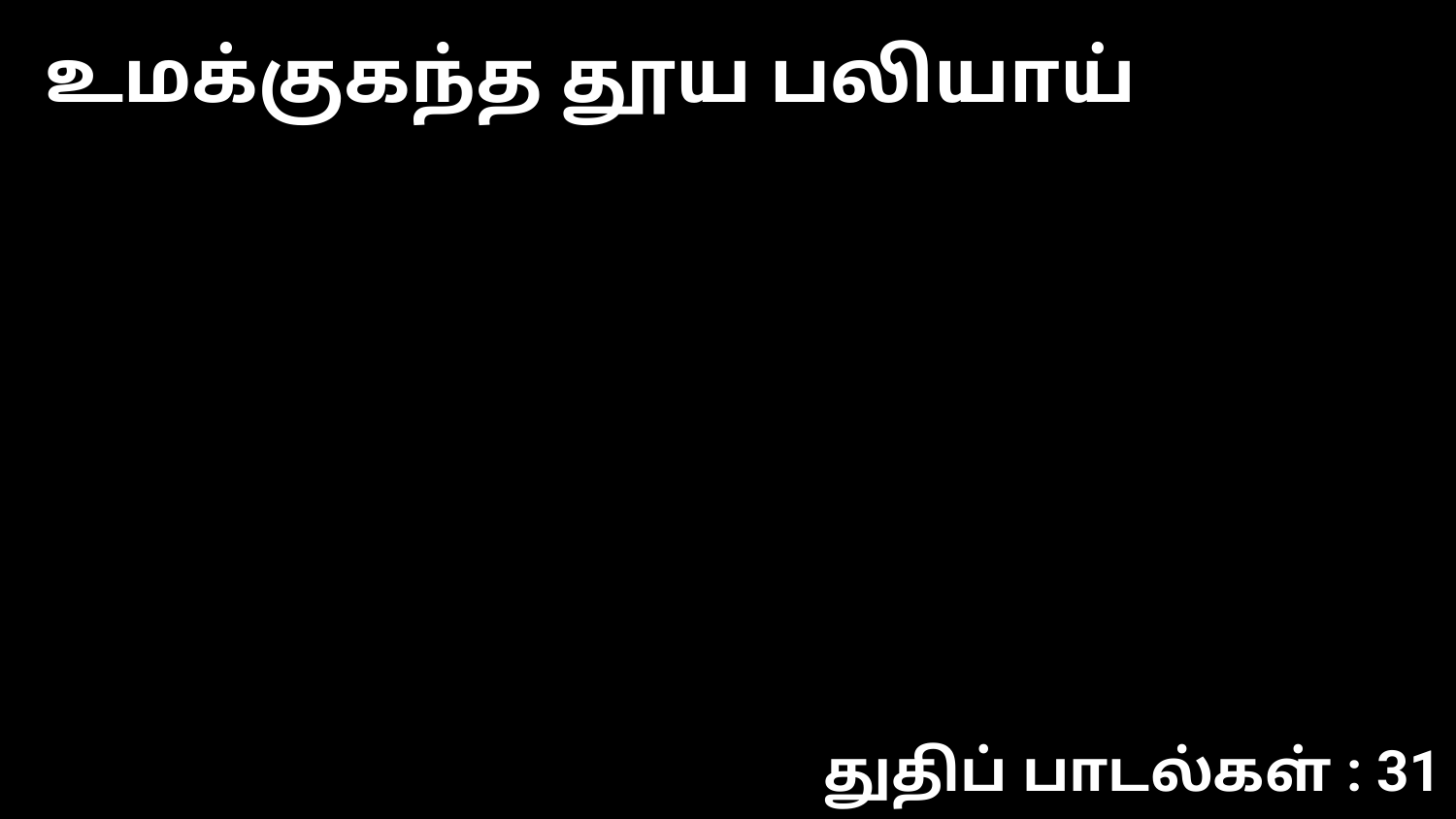

உமக்குகந்த தூய பலியாய்
துதிப் பாடல்கள் : 31